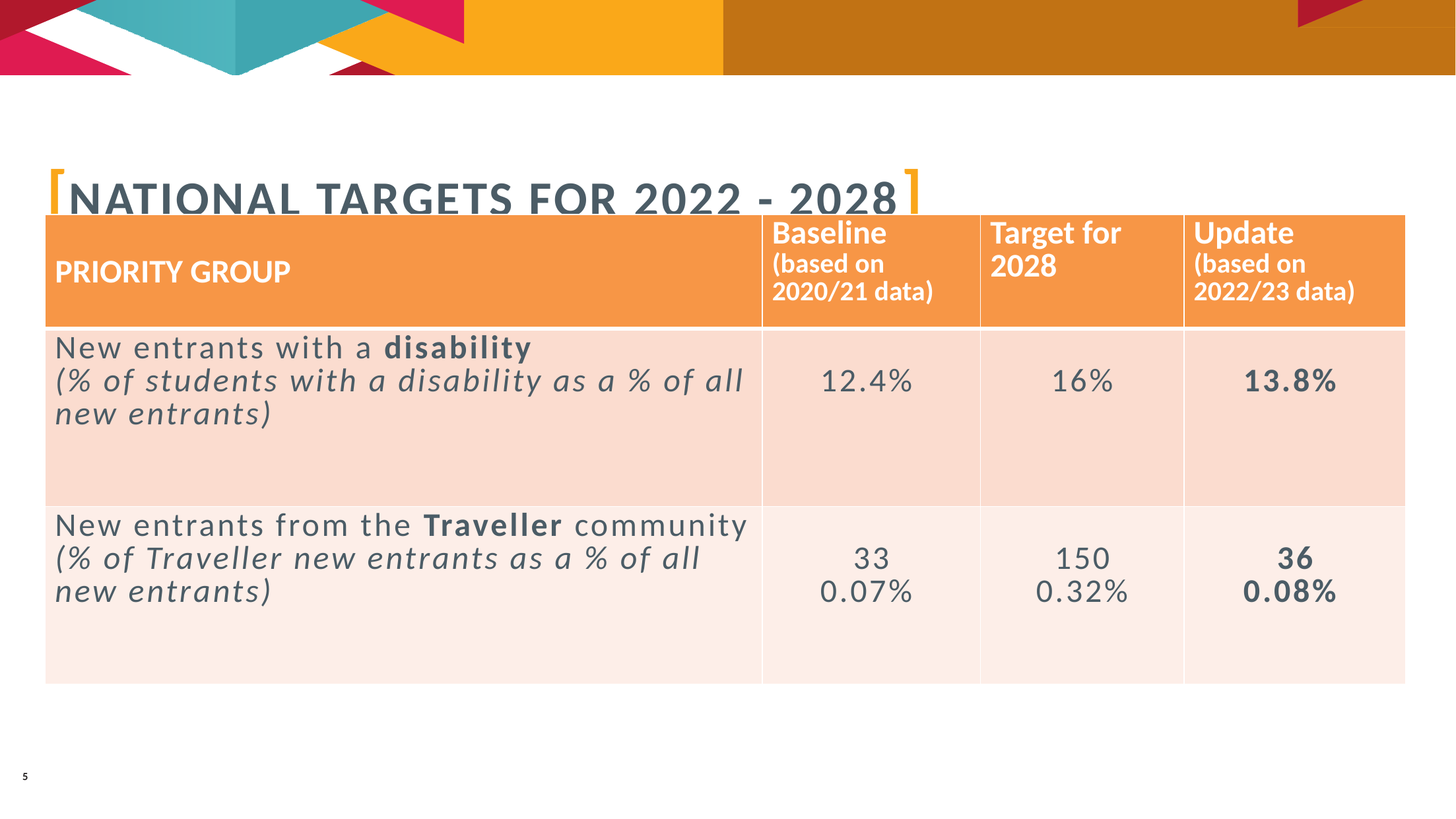

[NATIONAL TARGETS FOR 2022 - 2028]
| PRIORITY GROUP | Baseline (based on 2020/21 data) | Target for 2028 | Update (based on 2022/23 data) |
| --- | --- | --- | --- |
| New entrants with a disability (% of students with a disability as a % of all new entrants) | 12.4% | 16% | 13.8% |
| New entrants from the Traveller community (% of Traveller new entrants as a % of all new entrants) | 33 0.07% | 150 0.32% | 36 0.08% |
5